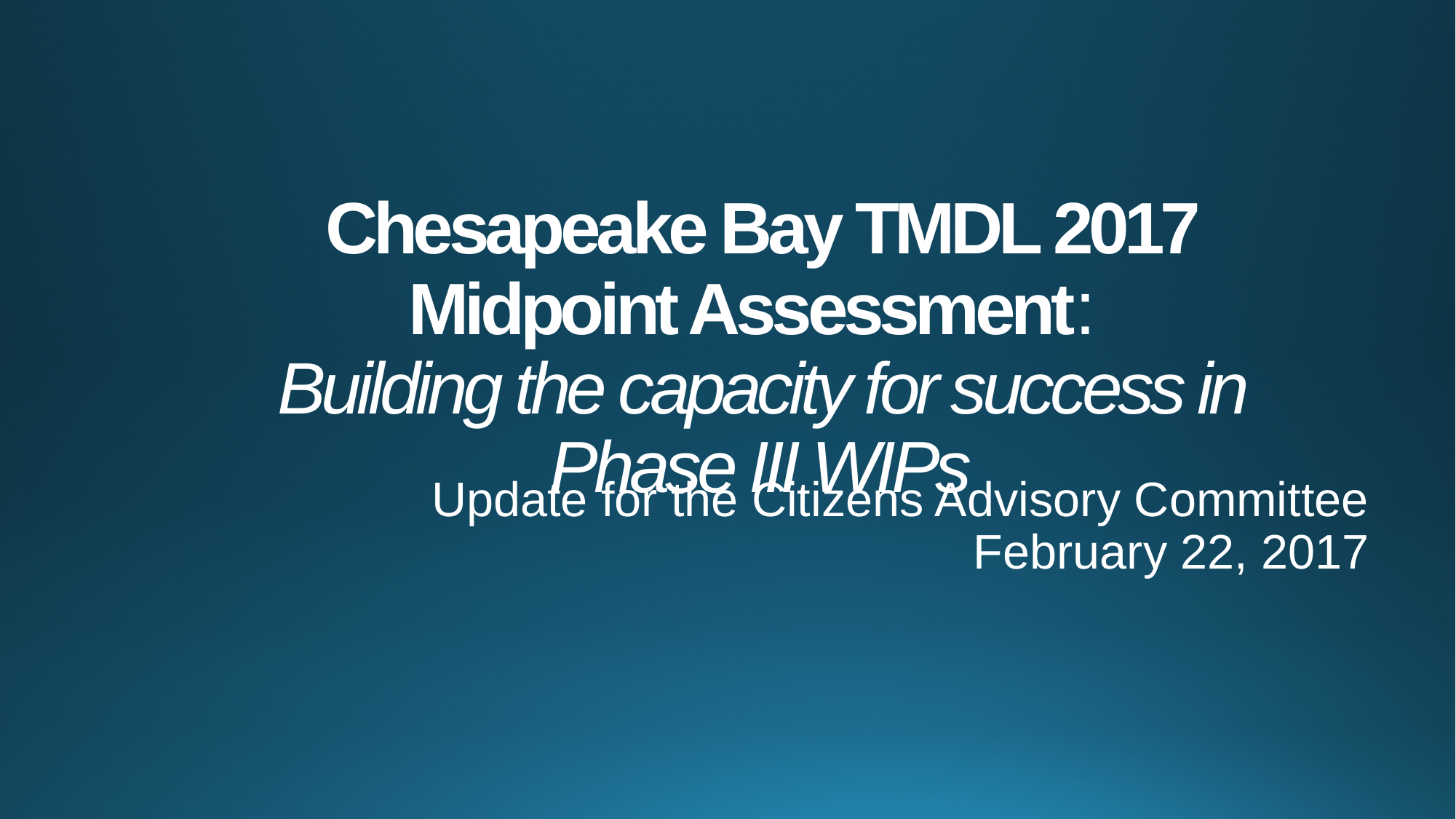

# Chesapeake Bay TMDL 2017 Midpoint Assessment: Building the capacity for success in Phase III WIPs
Update for the Citizens Advisory Committee
February 22, 2017